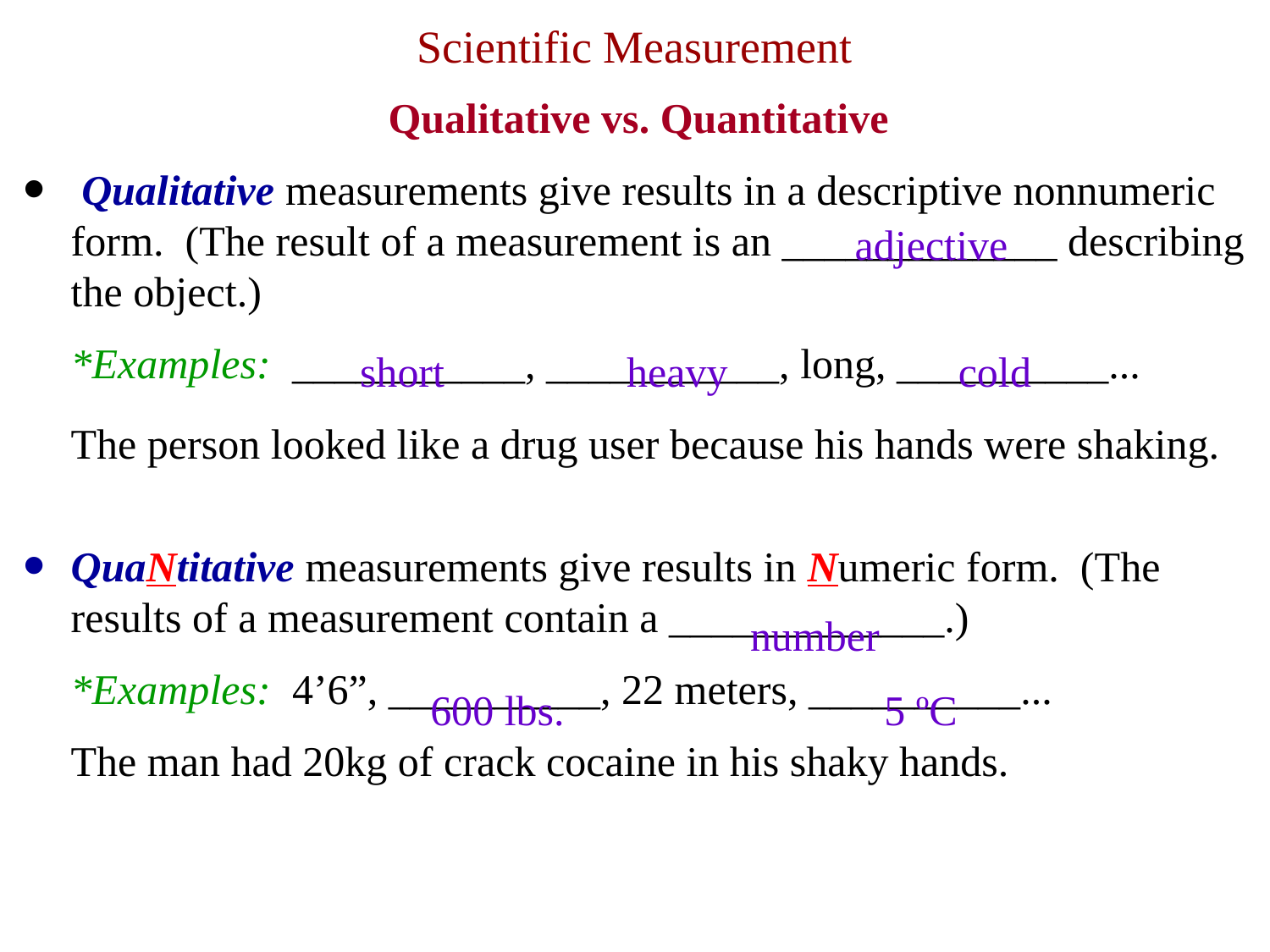

# Scientific Measurement
 Qualitative vs. Quantitative
 Qualitative measurements give results in a descriptive nonnumeric form.  (The result of a measurement is an _____________ describing the object.)
	*Examples:  ___________, ___________, long, __________...
	The person looked like a drug user because his hands were shaking.

QuaNtitative measurements give results in Numeric form.  (The results of a measurement contain a _____________.)
	*Examples:  4’6”, __________, 22 meters, __________...
	The man had 20kg of crack cocaine in his shaky hands.

adjective
short
heavy
cold
number
600 lbs.
5 ºC